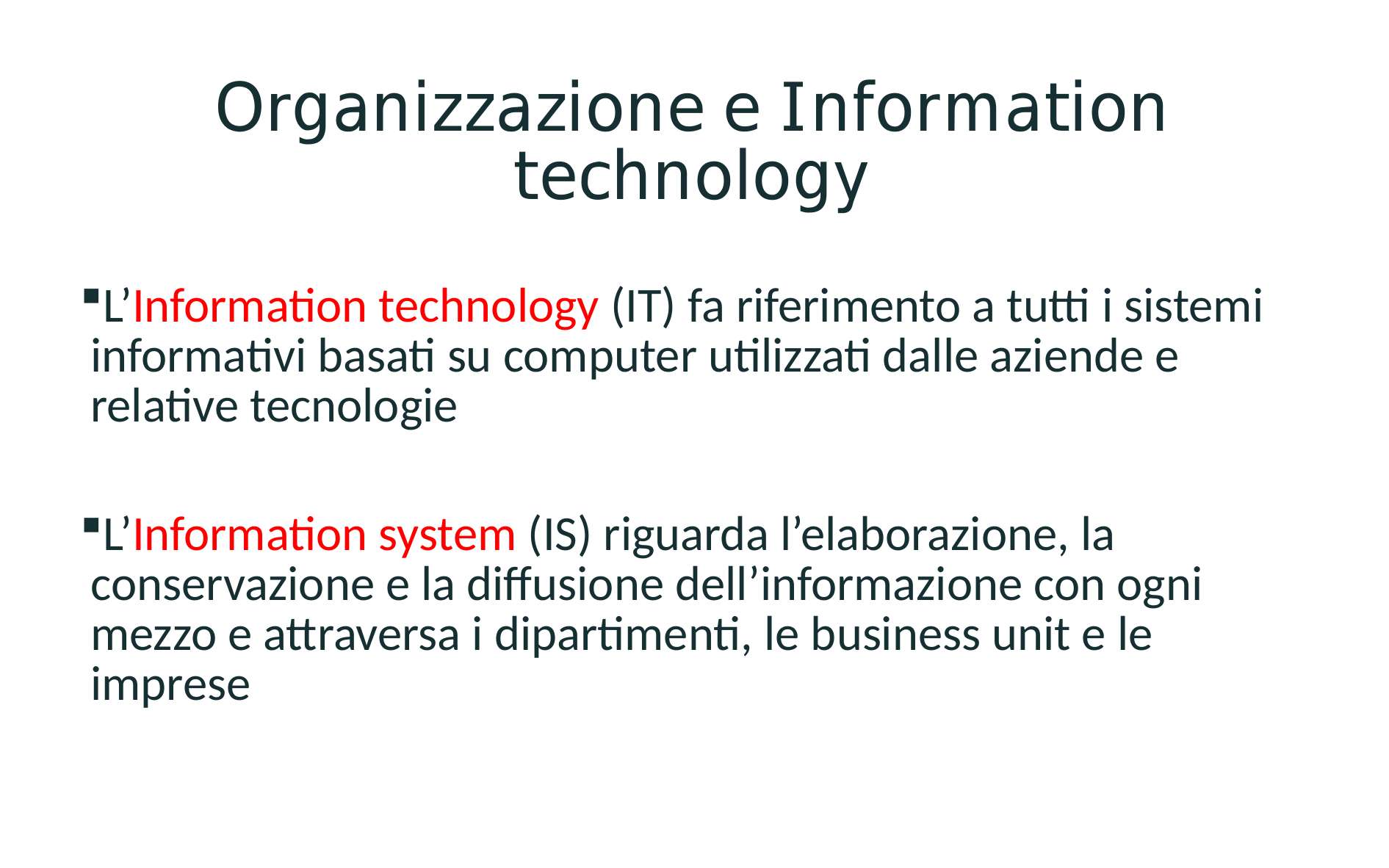

# Organizzazione e Information technology
L’Information technology (IT) fa riferimento a tutti i sistemi informativi basati su computer utilizzati dalle aziende e relative tecnologie

L’Information system (IS) riguarda l’elaborazione, la conservazione e la diffusione dell’informazione con ogni mezzo e attraversa i dipartimenti, le business unit e le imprese